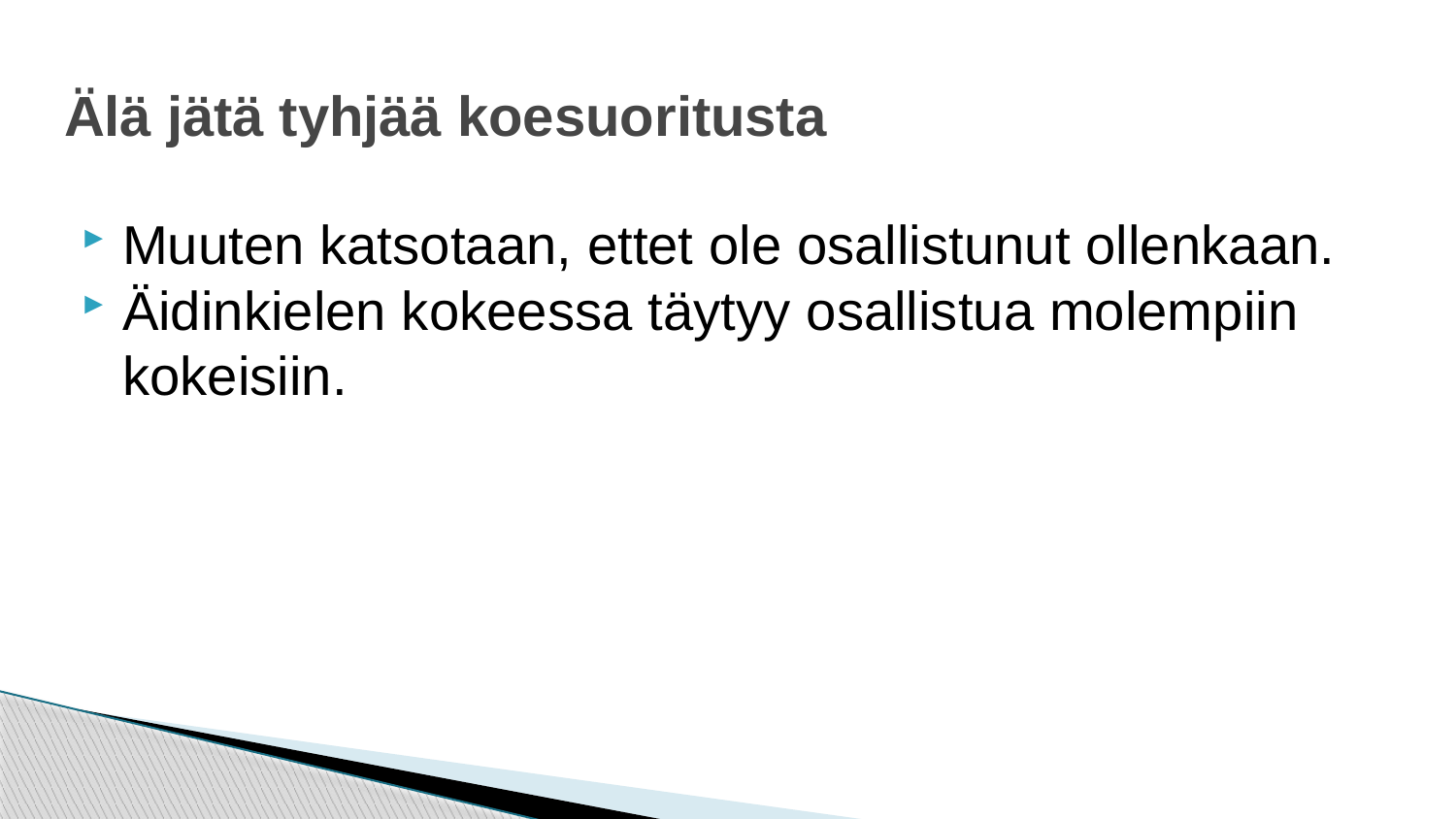

# Älä jätä tyhjää koesuoritusta
Muuten katsotaan, ettet ole osallistunut ollenkaan.
Äidinkielen kokeessa täytyy osallistua molempiin kokeisiin.